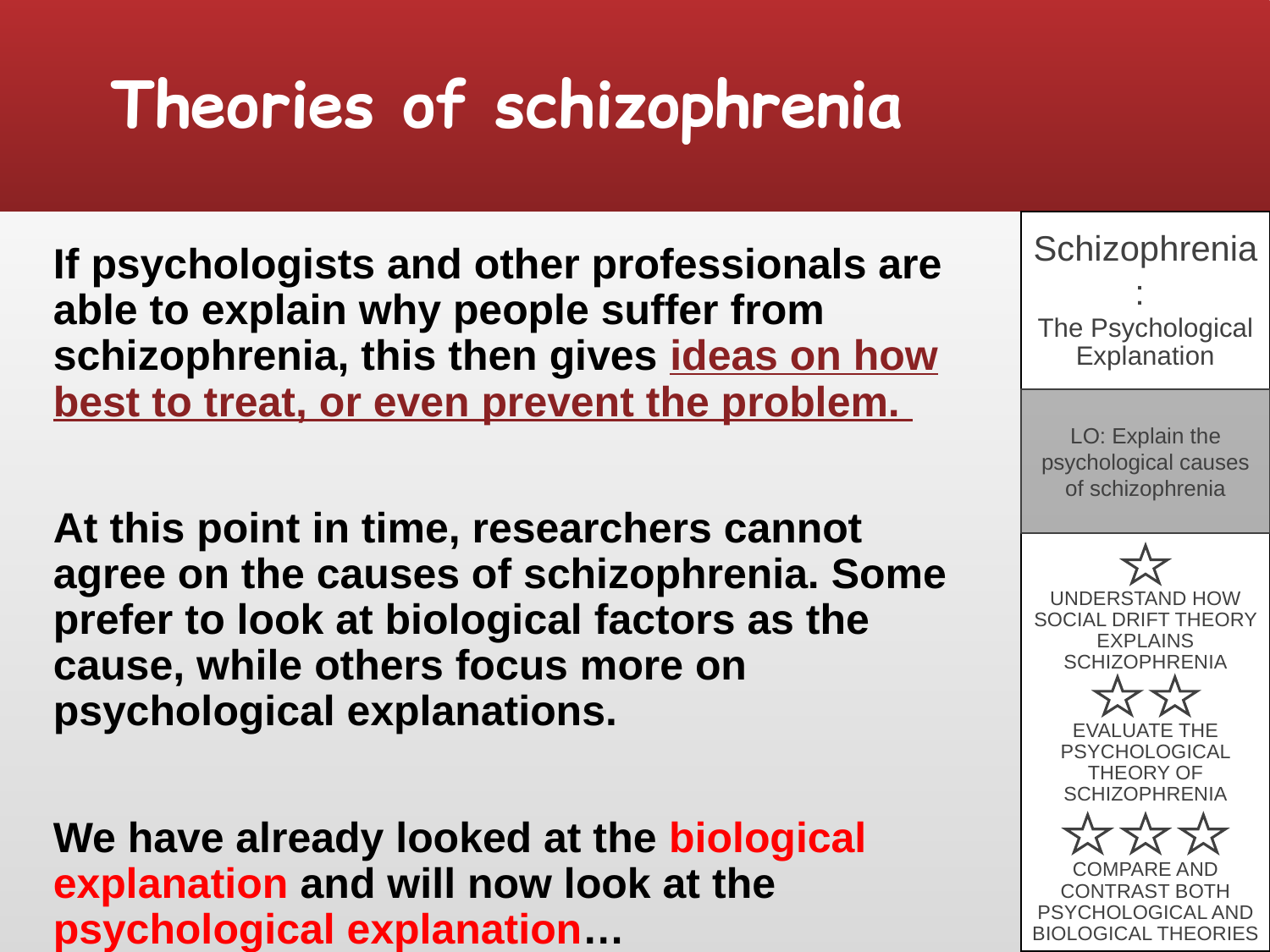

# Theories of schizophrenia
Schizophrenia:
The Psychological Explanation
If psychologists and other professionals are able to explain why people suffer from schizophrenia, this then gives ideas on how best to treat, or even prevent the problem.

At this point in time, researchers cannot agree on the causes of schizophrenia. Some prefer to look at biological factors as the cause, while others focus more on psychological explanations.

We have already looked at the biological explanation and will now look at the psychological explanation…

LO: Explain the psychological causes of schizophrenia

UNDERSTAND HOW SOCIAL DRIFT THEORY EXPLAINS SCHIZOPHRENIA

EVALUATE THE PSYCHOLOGICAL THEORY OF SCHIZOPHRENIA

COMPARE AND CONTRAST BOTH PSYCHOLOGICAL AND BIOLOGICAL THEORIES